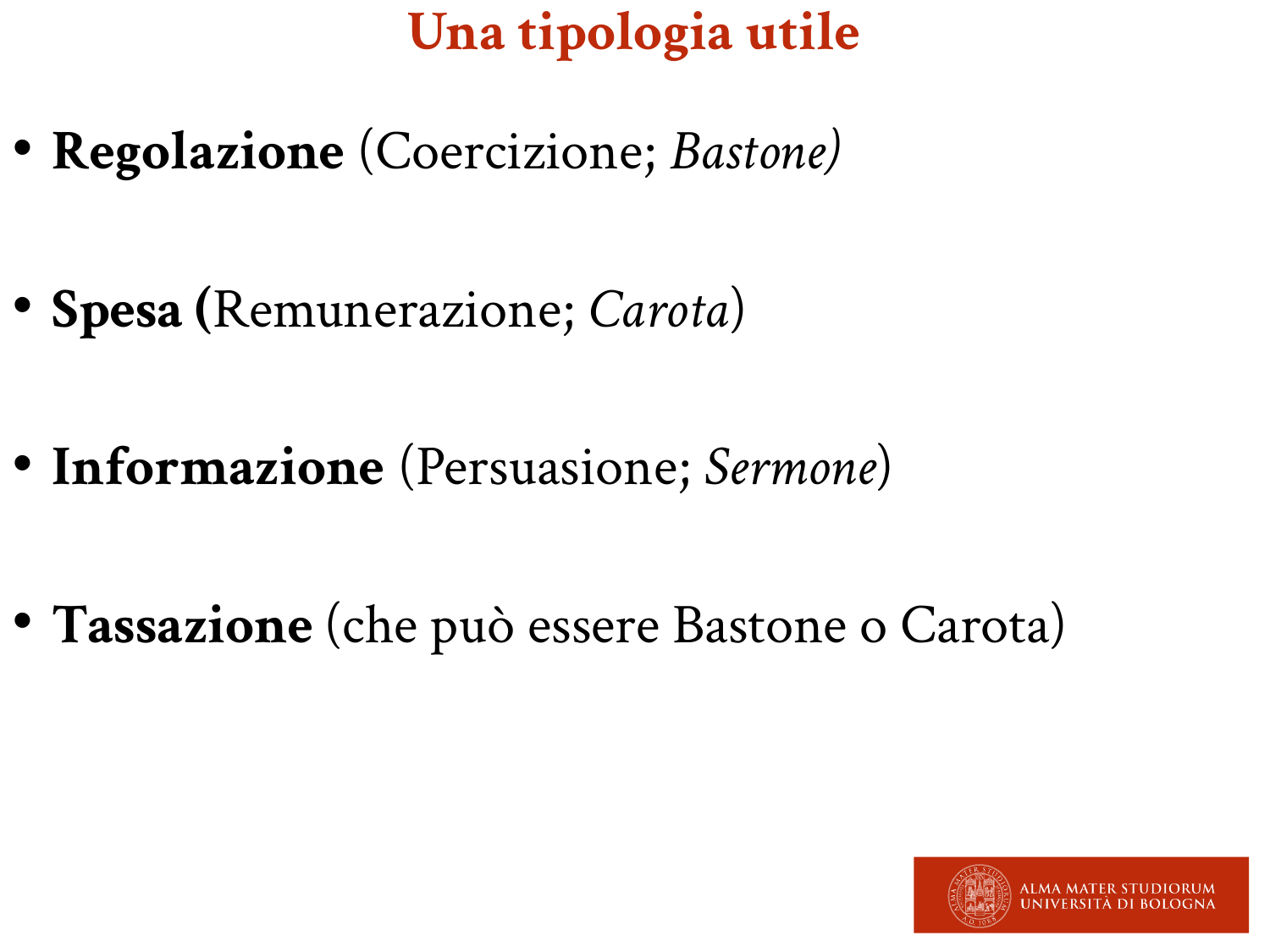

Una tipologia utile
Regolazione (Coercizione; Bastone)

Spesa (Remunerazione; Carota)

Informazione (Persuasione; Sermone)

Tassazione (che può essere Bastone o Carota)